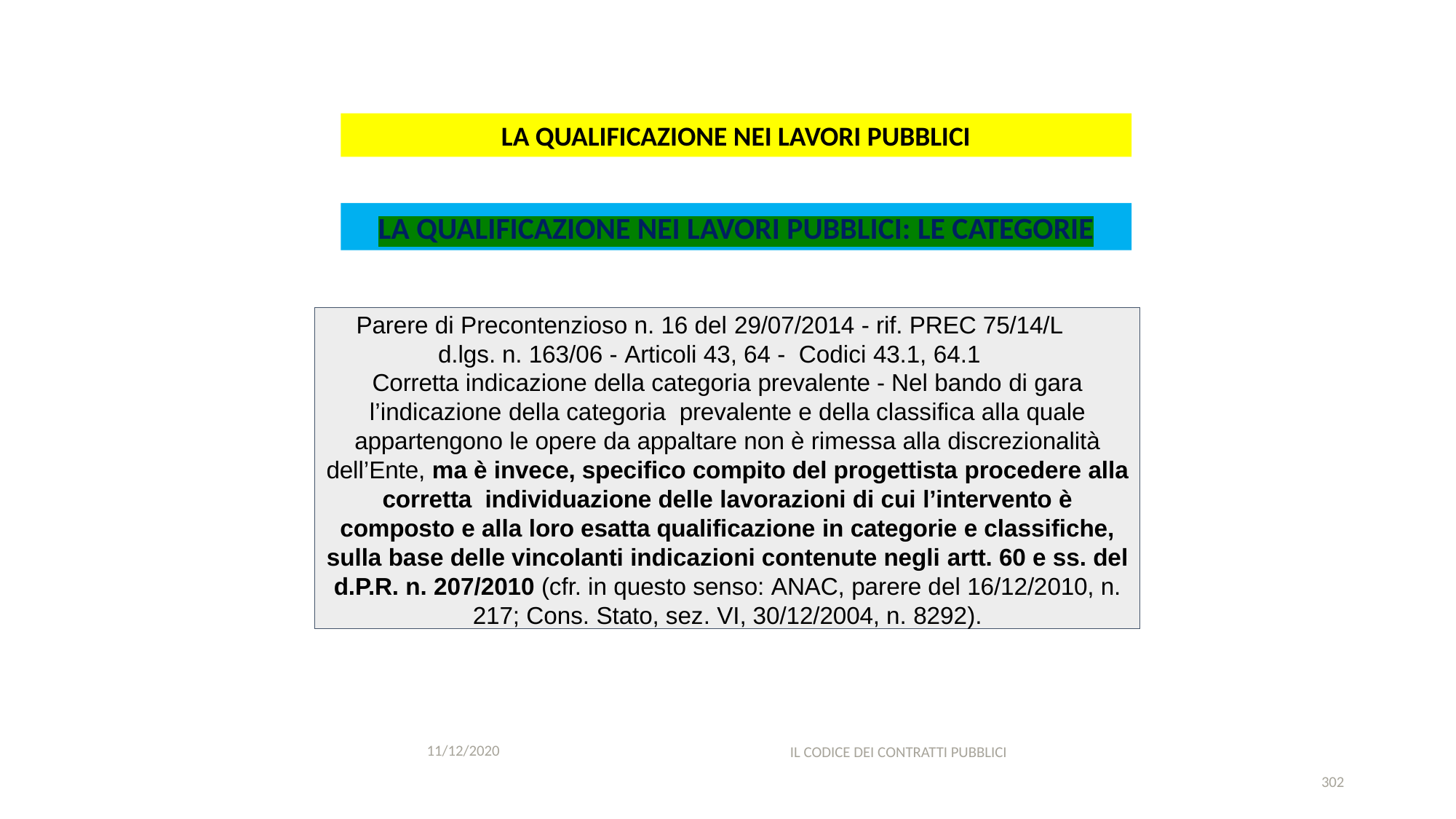

#
LA QUALIFICAZIONE NEI LAVORI PUBBLICI
LA QUALIFICAZIONE NEI LAVORI PUBBLICI: LE CATEGORIE
Parere di Precontenzioso n. 16 del 29/07/2014 - rif. PREC 75/14/L d.lgs. n. 163/06 - Articoli 43, 64 -  Codici 43.1, 64.1
Corretta indicazione della categoria prevalente - Nel bando di gara l’indicazione della categoria  prevalente e della classifica alla quale appartengono le opere da appaltare non è rimessa alla discrezionalità dell’Ente, ma è invece, specifico compito del progettista procedere alla corretta  individuazione delle lavorazioni di cui l’intervento è composto e alla loro esatta qualificazione in categorie e classifiche, sulla base delle vincolanti indicazioni contenute negli artt. 60 e ss. del d.P.R. n. 207/2010 (cfr. in questo senso: ANAC, parere del 16/12/2010, n. 217; Cons. Stato, sez. VI, 30/12/2004, n. 8292).

11/12/2020
IL CODICE DEI CONTRATTI PUBBLICI
302